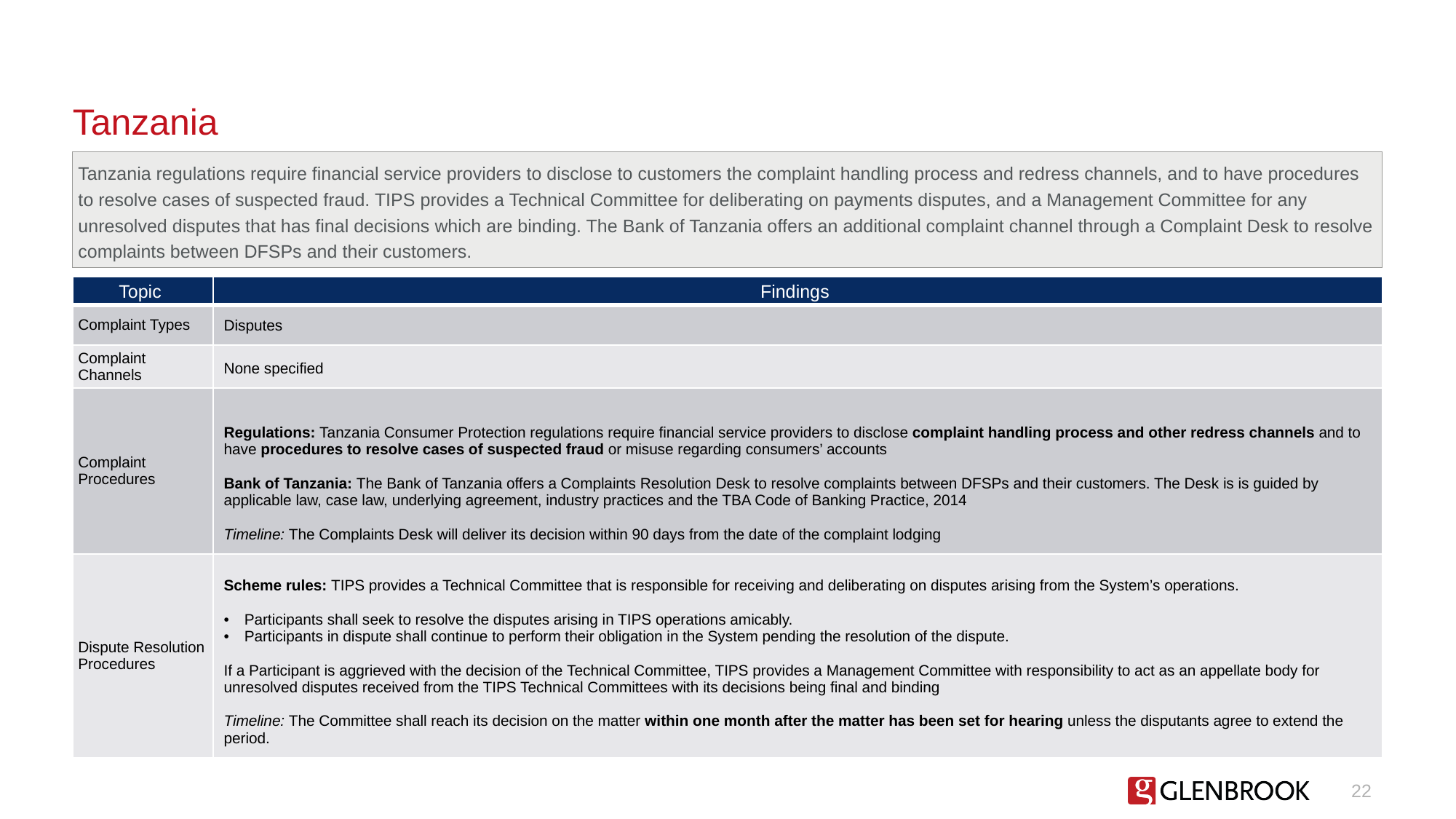

# Tanzania
Tanzania regulations require financial service providers to disclose to customers the complaint handling process and redress channels, and to have procedures to resolve cases of suspected fraud. TIPS provides a Technical Committee for deliberating on payments disputes, and a Management Committee for any unresolved disputes that has final decisions which are binding. The Bank of Tanzania offers an additional complaint channel through a Complaint Desk to resolve complaints between DFSPs and their customers.
| Topic | Findings |
| --- | --- |
| Complaint Types | Disputes |
| Complaint Channels | None specified |
| Complaint Procedures | Regulations: Tanzania Consumer Protection regulations require financial service providers to disclose complaint handling process and other redress channels and to have procedures to resolve cases of suspected fraud or misuse regarding consumers’ accounts Bank of Tanzania: The Bank of Tanzania offers a Complaints Resolution Desk to resolve complaints between DFSPs and their customers. The Desk is is guided by applicable law, case law, underlying agreement, industry practices and the TBA Code of Banking Practice, 2014 Timeline: The Complaints Desk will deliver its decision within 90 days from the date of the complaint lodging |
| Dispute Resolution Procedures | Scheme rules: TIPS provides a Technical Committee that is responsible for receiving and deliberating on disputes arising from the System’s operations. Participants shall seek to resolve the disputes arising in TIPS operations amicably. Participants in dispute shall continue to perform their obligation in the System pending the resolution of the dispute. If a Participant is aggrieved with the decision of the Technical Committee, TIPS provides a Management Committee with responsibility to act as an appellate body for unresolved disputes received from the TIPS Technical Committees with its decisions being final and binding Timeline: The Committee shall reach its decision on the matter within one month after the matter has been set for hearing unless the disputants agree to extend the period. |
22